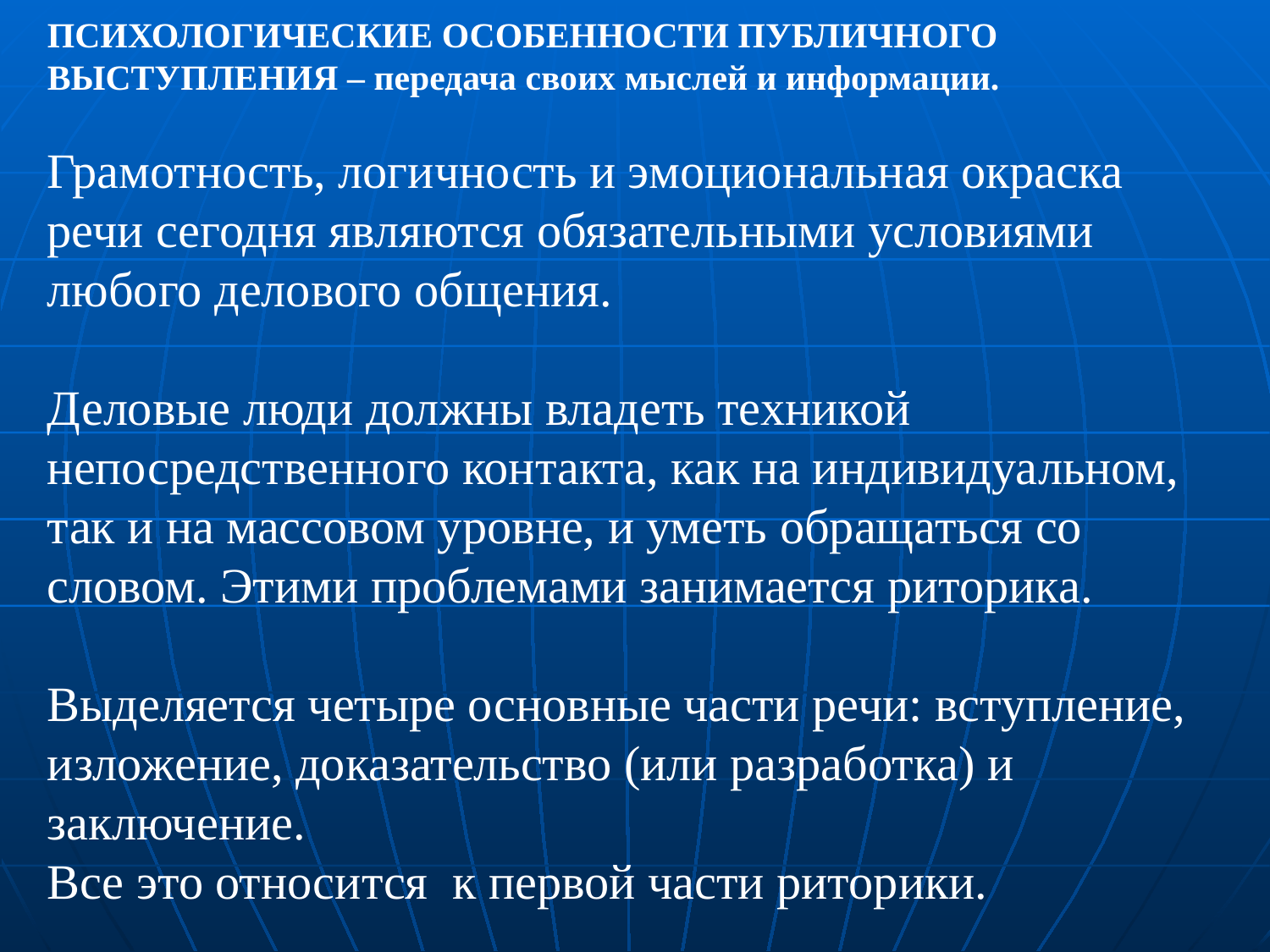

ПСИХОЛОГИЧЕСКИЕ ОСОБЕННОСТИ ПУБЛИЧНОГО ВЫСТУПЛЕНИЯ – передача своих мыслей и информации.

Грамотность, логичность и эмоциональная окраска речи сегодня являются обязательными условиями любого делового общения.

Деловые люди должны владеть техникой непосредственного контакта, как на индивидуальном, так и на массовом уровне, и уметь обращаться со словом. Этими проблемами занимается риторика.

Выделяется четыре основные части речи: вступление, изложение, доказательство (или разработка) и заключение.
Все это относится  к первой части риторики.